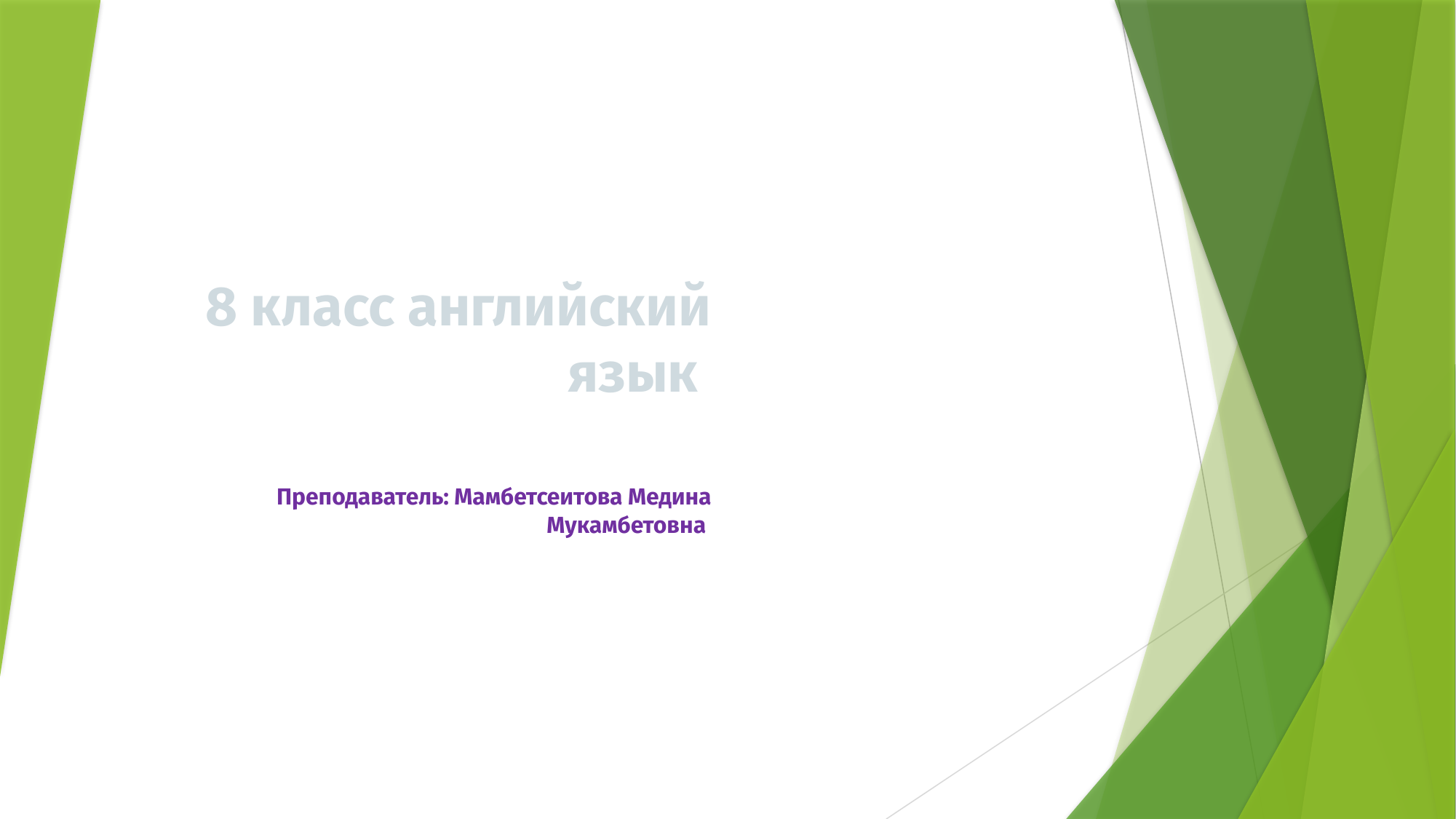

# 8 класс английский язык

Преподаватель: Мамбетсеитова Медина Мукамбетовна